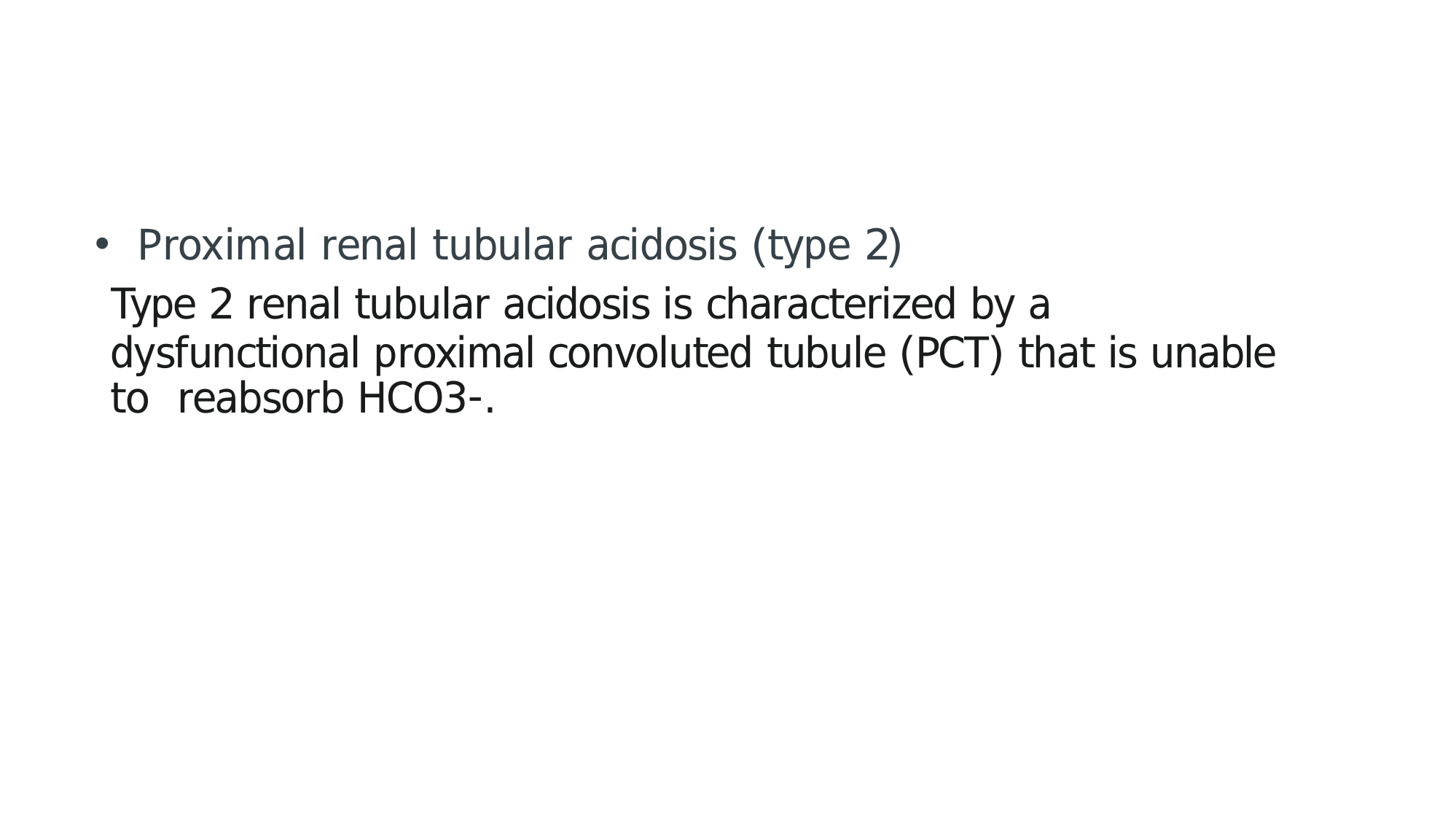

Proximal renal tubular acidosis (type 2)
Type 2 renal tubular acidosis is characterized by a
dysfunctional proximal convoluted tubule (PCT) that is unable to  reabsorb HCO3-.